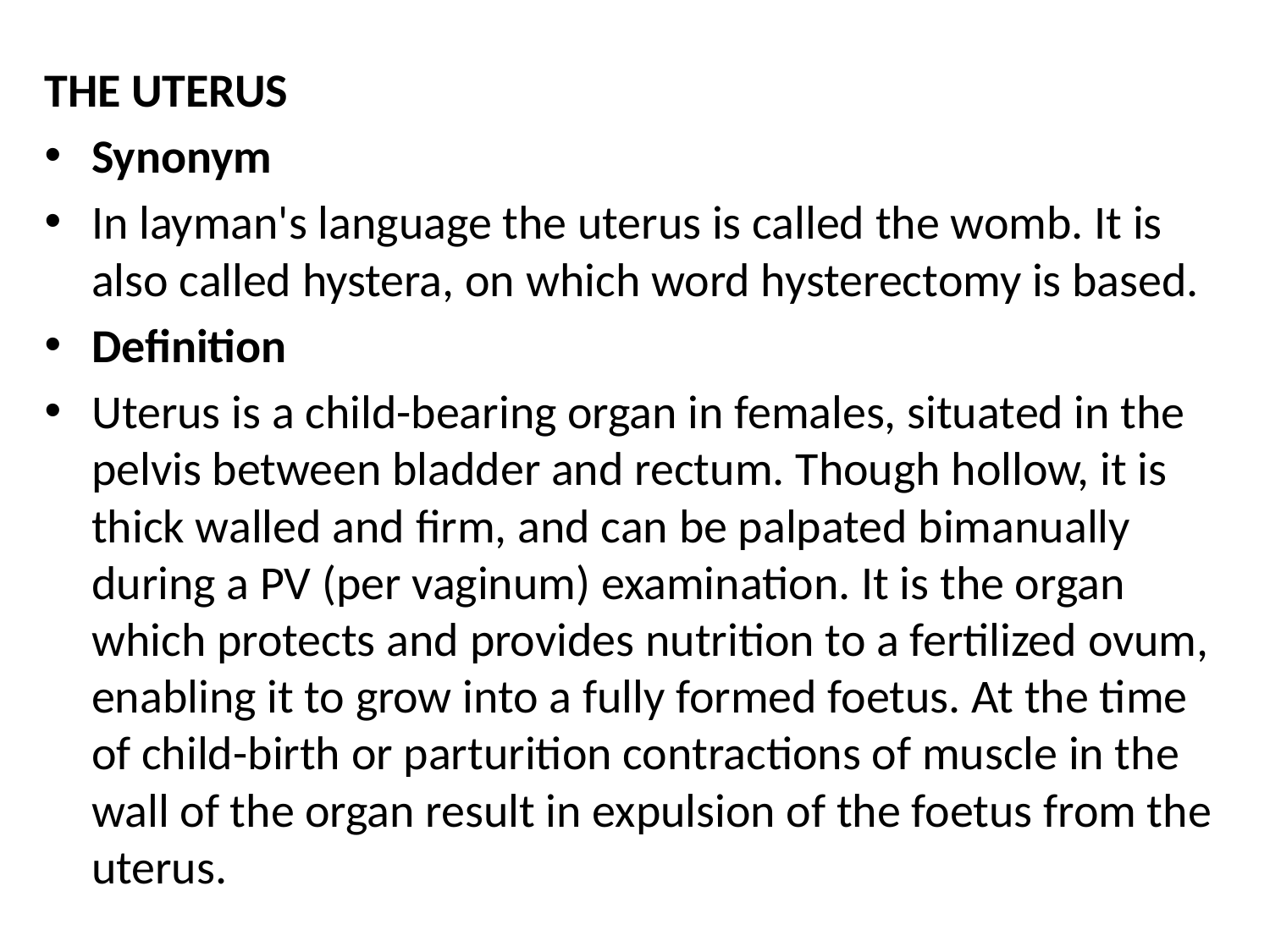

THE UTERUS
Synonym
In layman's language the uterus is called the womb. It is also called hystera, on which word hysterectomy is based.
Definition
Uterus is a child-bearing organ in females, situated in the pelvis between bladder and rectum. Though hollow, it is thick walled and firm, and can be palpated bimanually during a PV (per vaginum) examination. It is the organ which protects and provides nutrition to a fertilized ovum, enabling it to grow into a fully formed foetus. At the time of child-birth or parturition contractions of muscle in the wall of the organ result in expulsion of the foetus from the uterus.